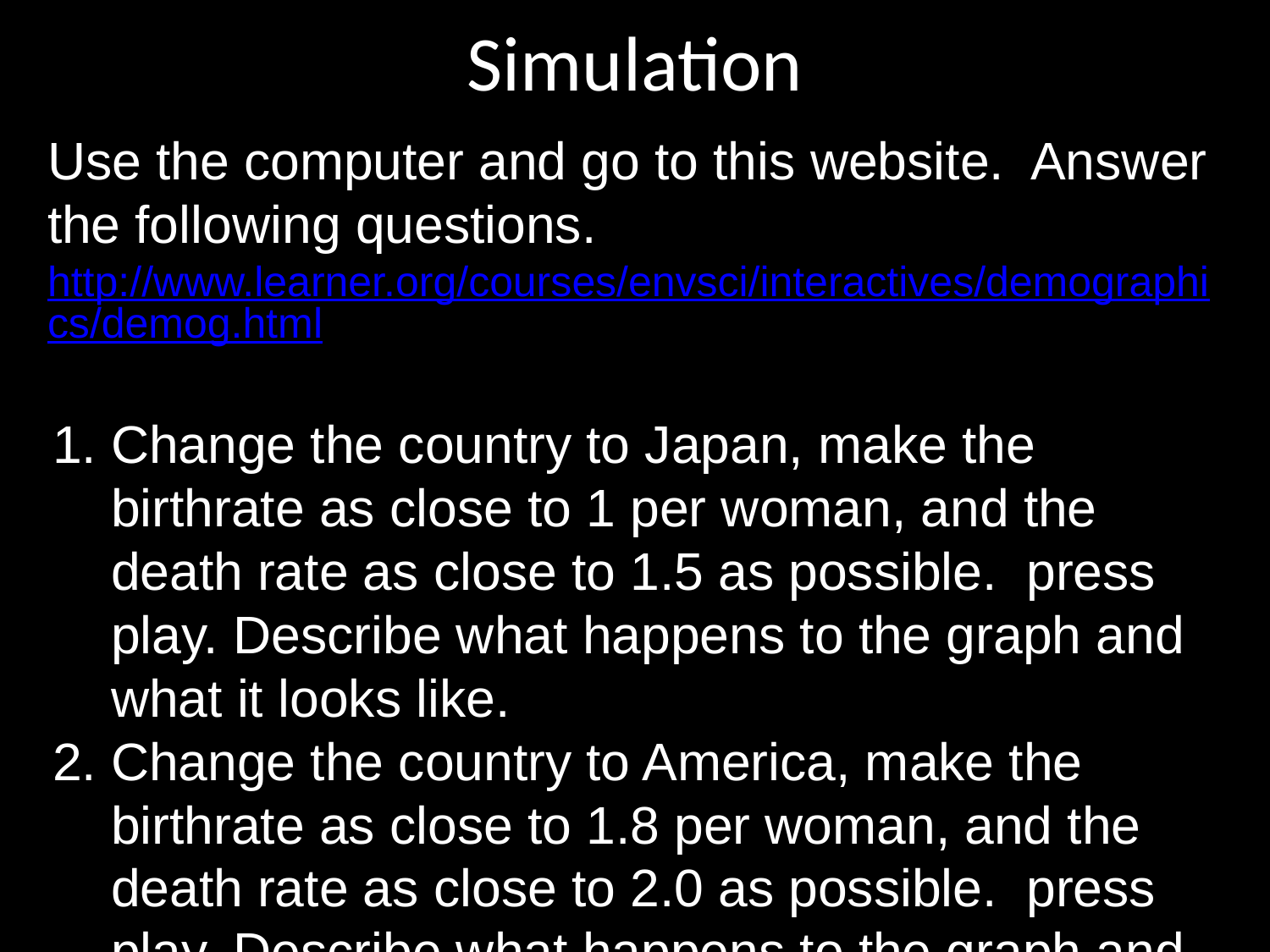

# Simulation
Use the computer and go to this website.  Answer the following questions.
http://www.learner.org/courses/envsci/interactives/demographics/demog.html

Change the country to Japan, make the birthrate as close to 1 per woman, and the death rate as close to 1.5 as possible.  press play. Describe what happens to the graph and what it looks like.
Change the country to America, make the birthrate as close to 1.8 per woman, and the death rate as close to 2.0 as possible.  press play. Describe what happens to the graph and what it looks like.
Pick a country and your birthrate and death rate.  Write them down. Describe what happens to the graph and what it looks like.